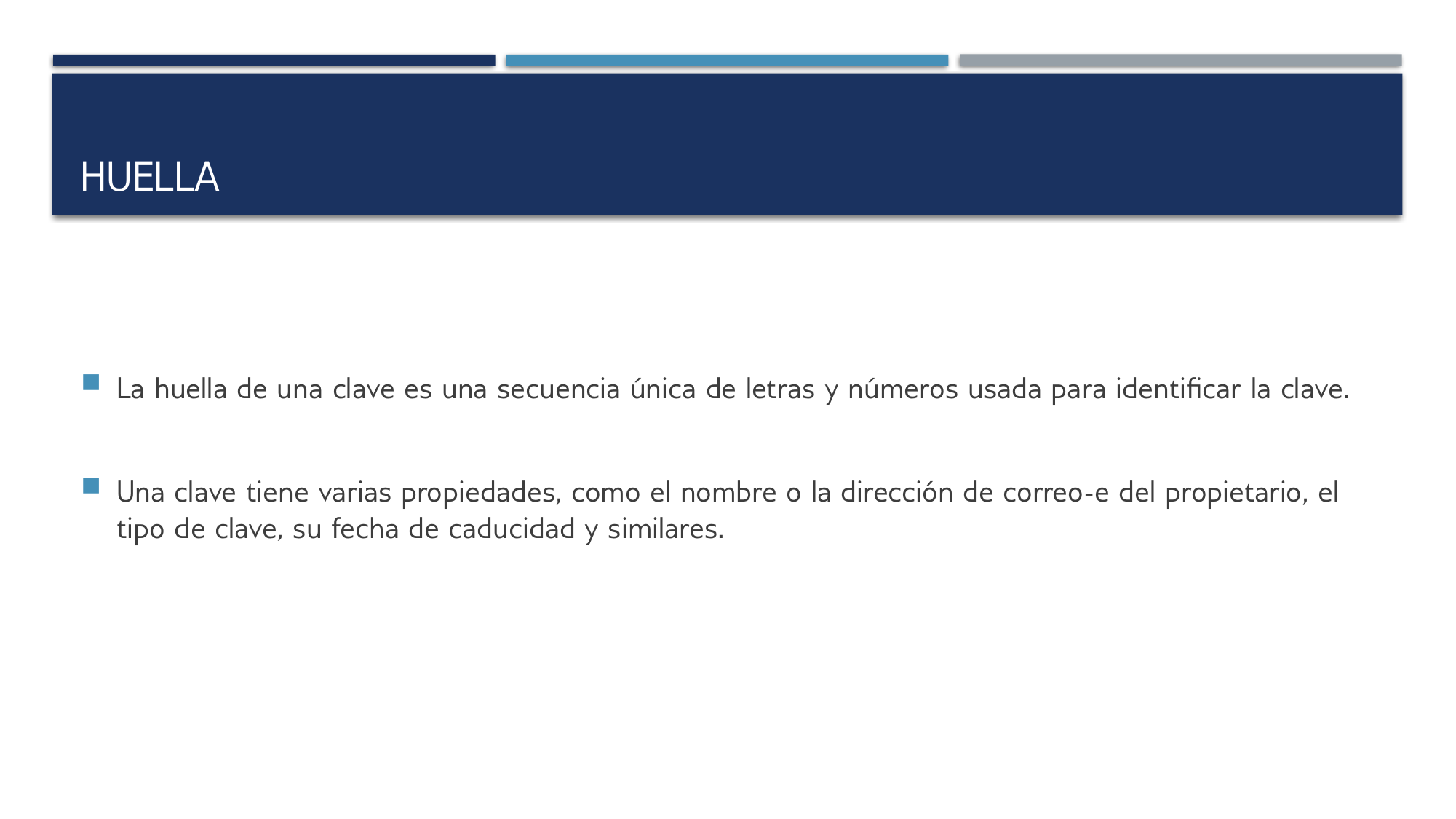

# HUELLA
La huella de una clave es una secuencia única de letras y números usada para identificar la clave.

Una clave tiene varias propiedades, como el nombre o la dirección de correo-e del propietario, el tipo de clave, su fecha de caducidad y similares.